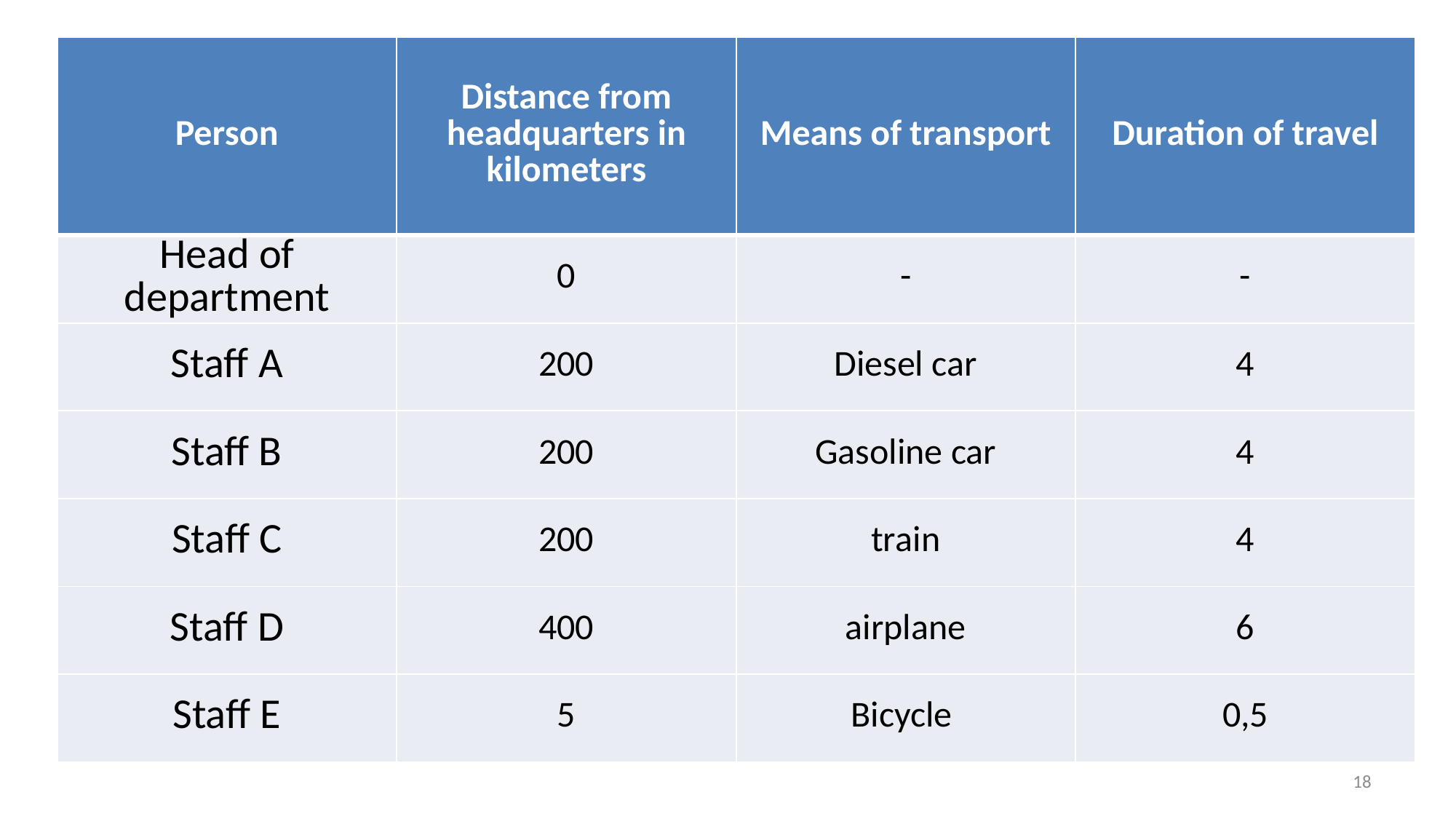

| Person | Distance from headquarters in kilometers | Means of transport | Duration of travel |
| --- | --- | --- | --- |
| Head of department | 0 | - | - |
| Staff A | 200 | Diesel car | 4 |
| Staff B | 200 | Gasoline car | 4 |
| Staff C | 200 | train | 4 |
| Staff D | 400 | airplane | 6 |
| Staff E | 5 | Bicycle | 0,5 |
18